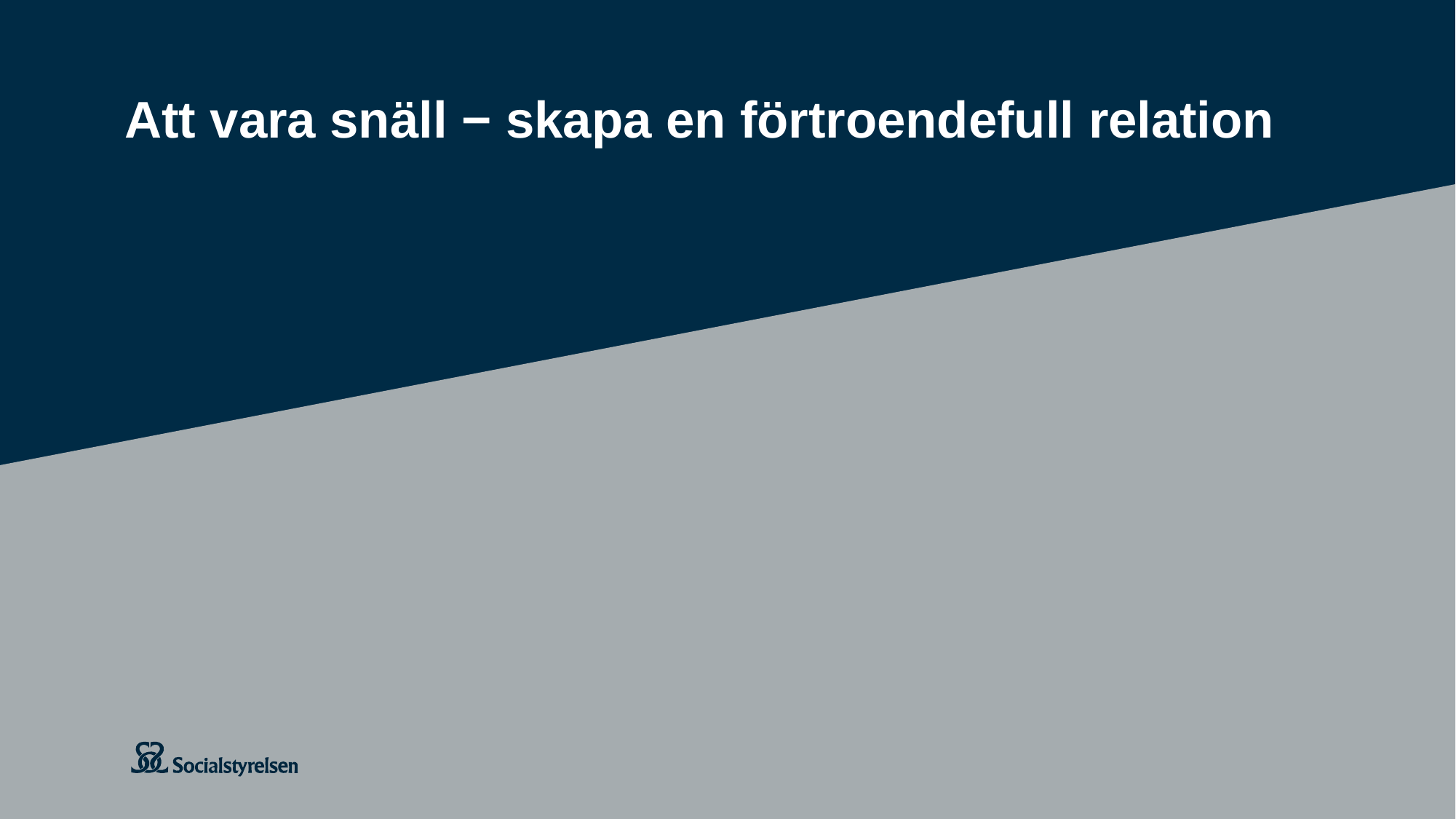

# Att vara snäll − skapa en förtroendefull relation